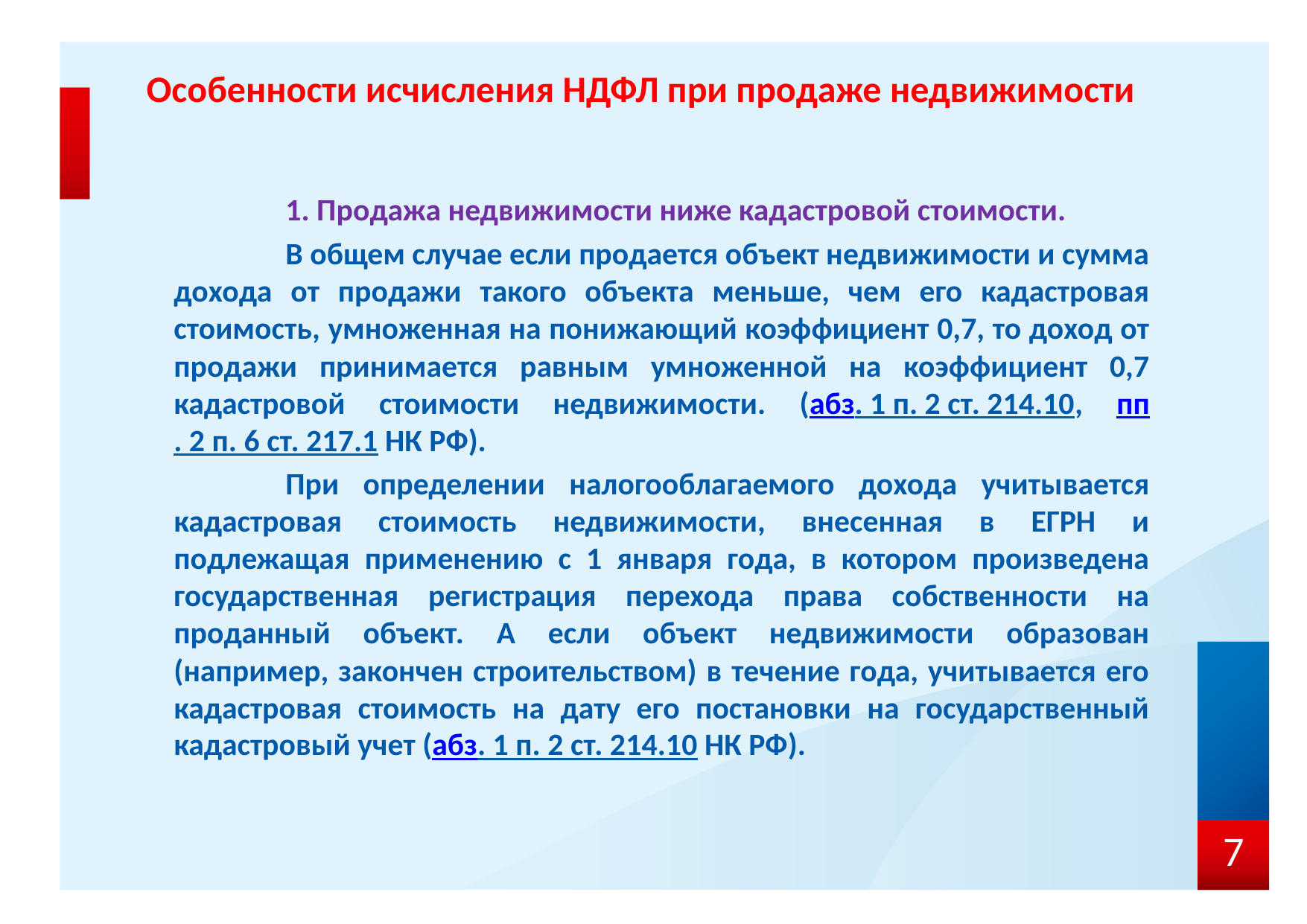

# Особенности исчисления НДФЛ при продаже недвижимости
	1. Продажа недвижимости ниже кадастровой стоимости.
	В общем случае если продается объект недвижимости и сумма дохода от продажи такого объекта меньше, чем его кадастровая стоимость, умноженная на понижающий коэффициент 0,7, то доход от продажи принимается равным умноженной на коэффициент 0,7 кадастровой стоимости недвижимости. (абз. 1 п. 2 ст. 214.10, пп. 2 п. 6 ст. 217.1 НК РФ).
	При определении налогооблагаемого дохода учитывается кадастровая стоимость недвижимости, внесенная в ЕГРН и подлежащая применению с 1 января года, в котором произведена государственная регистрация перехода права собственности на проданный объект. А если объект недвижимости образован (например, закончен строительством) в течение года, учитывается его кадастровая стоимость на дату его постановки на государственный кадастровый учет (абз. 1 п. 2 ст. 214.10 НК РФ).

7